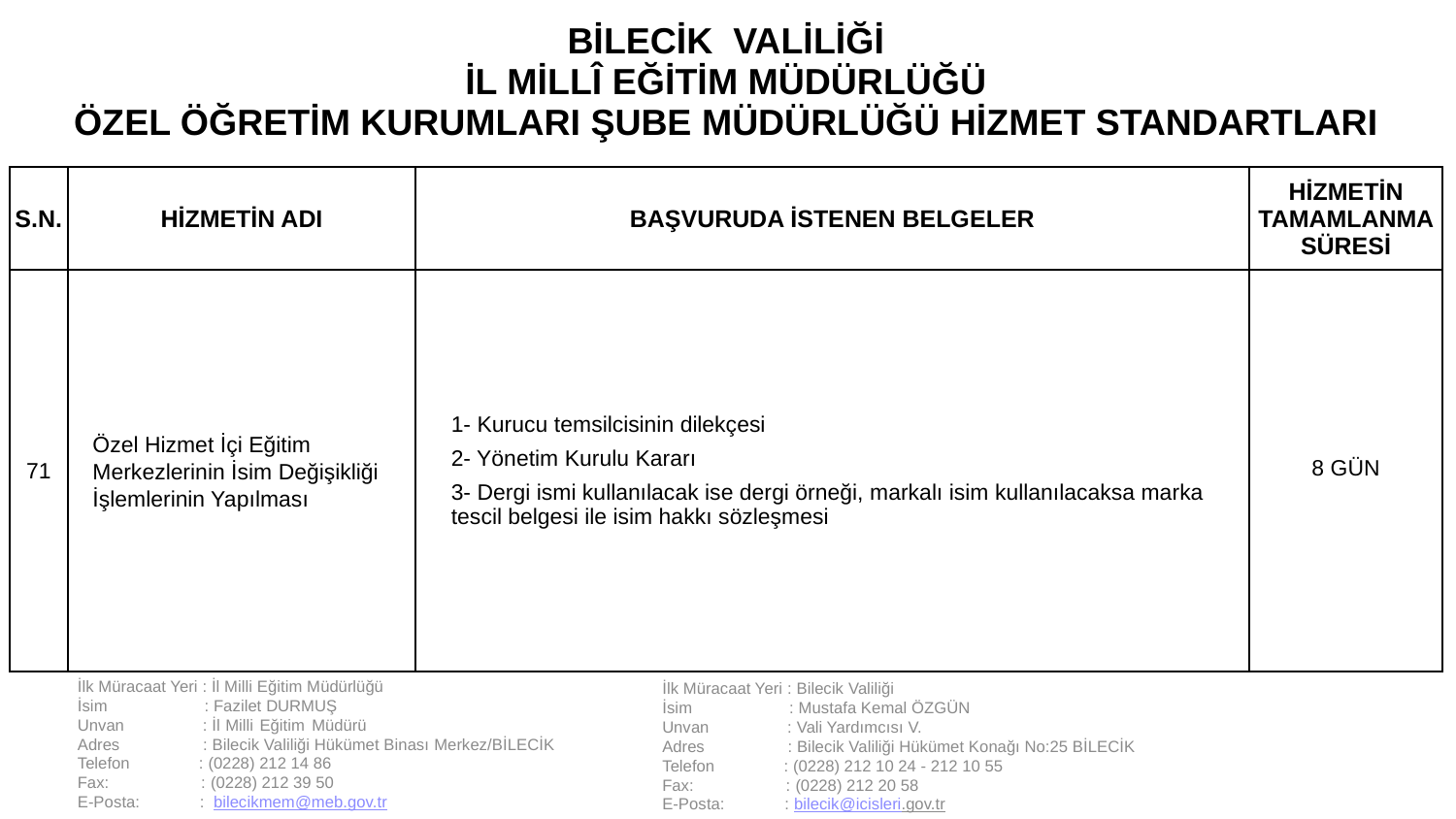

| BİLECİK VALİLİĞİ İL MİLLÎ EĞİTİM MÜDÜRLÜĞÜ ÖZEL ÖĞRETİM KURUMLARI ŞUBE MÜDÜRLÜĞÜ HİZMET STANDARTLARI |  |  |  |
| --- | --- | --- | --- |
| S.N. | HİZMETİN ADI | BAŞVURUDA İSTENEN BELGELER | HİZMETİN TAMAMLANMA SÜRESİ |
| 71 | Özel Hizmet İçi Eğitim Merkezlerinin İsim Değişikliği İşlemlerinin Yapılması | 1- Kurucu temsilcisinin dilekçesi 2- Yönetim Kurulu Kararı 3- Dergi ismi kullanılacak ise dergi örneği, markalı isim kullanılacaksa marka tescil belgesi ile isim hakkı sözleşmesi | 8 GÜN |